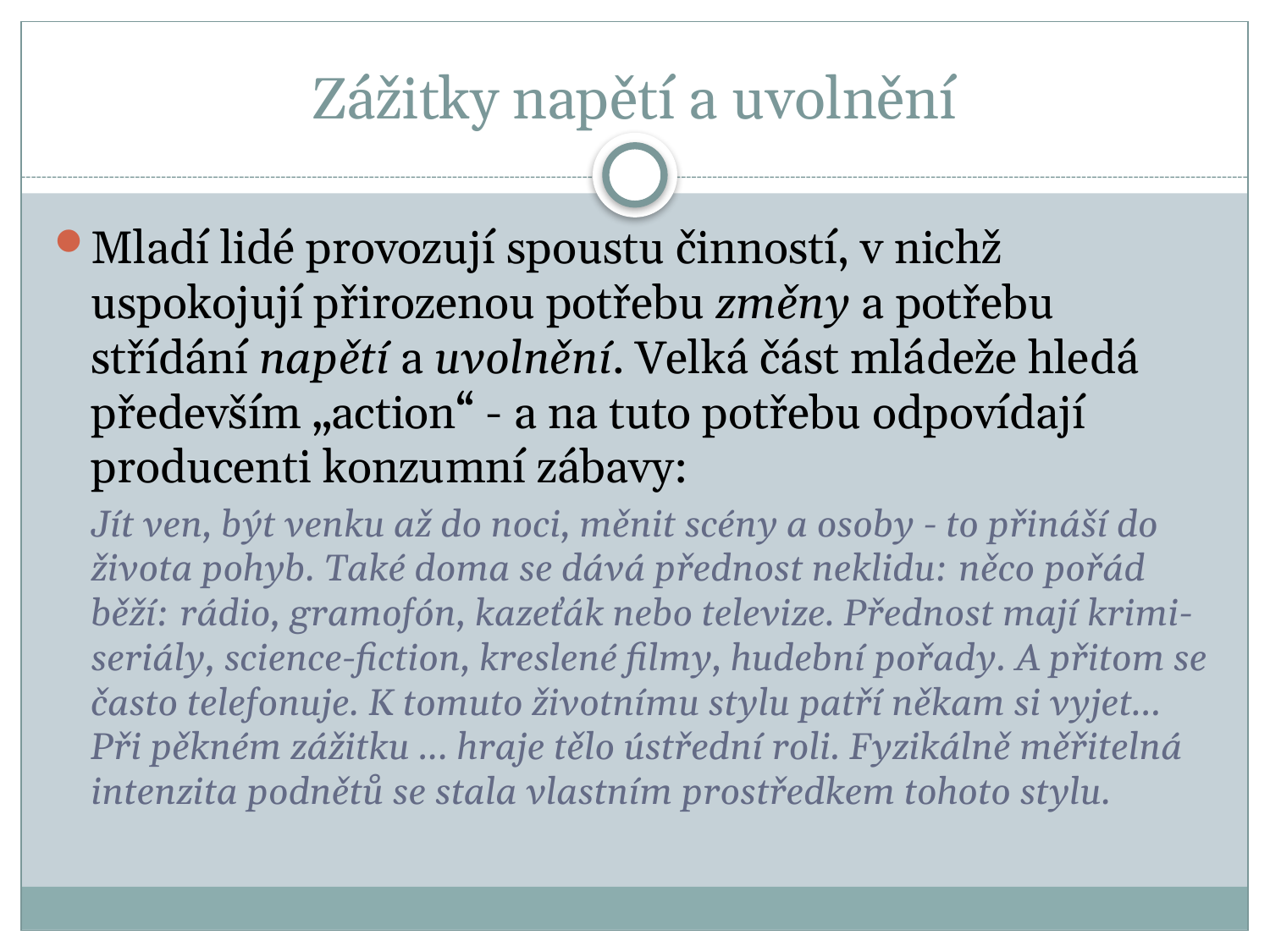

# Zážitky napětí a uvolnění
Mladí lidé provozují spoustu činností, v nichž uspokojují přirozenou potřebu změny a potřebu střídání napětí a uvolnění. Velká část mládeže hledá především „action“ - a na tuto potřebu odpovídají producenti konzumní zábavy:
Jít ven, být venku až do noci, měnit scény a osoby - to přináší do života pohyb. Také doma se dává přednost neklidu: něco pořád běží: rádio, gramofón, kazeťák nebo televize. Přednost mají krimi-seriály, science-fiction, kreslené filmy, hudební pořady. A přitom se často telefonuje. K tomuto životnímu stylu patří někam si vyjet... Při pěkném zážitku ... hraje tělo ústřední roli. Fyzikálně měřitelná intenzita podnětů se stala vlastním prostředkem tohoto stylu.